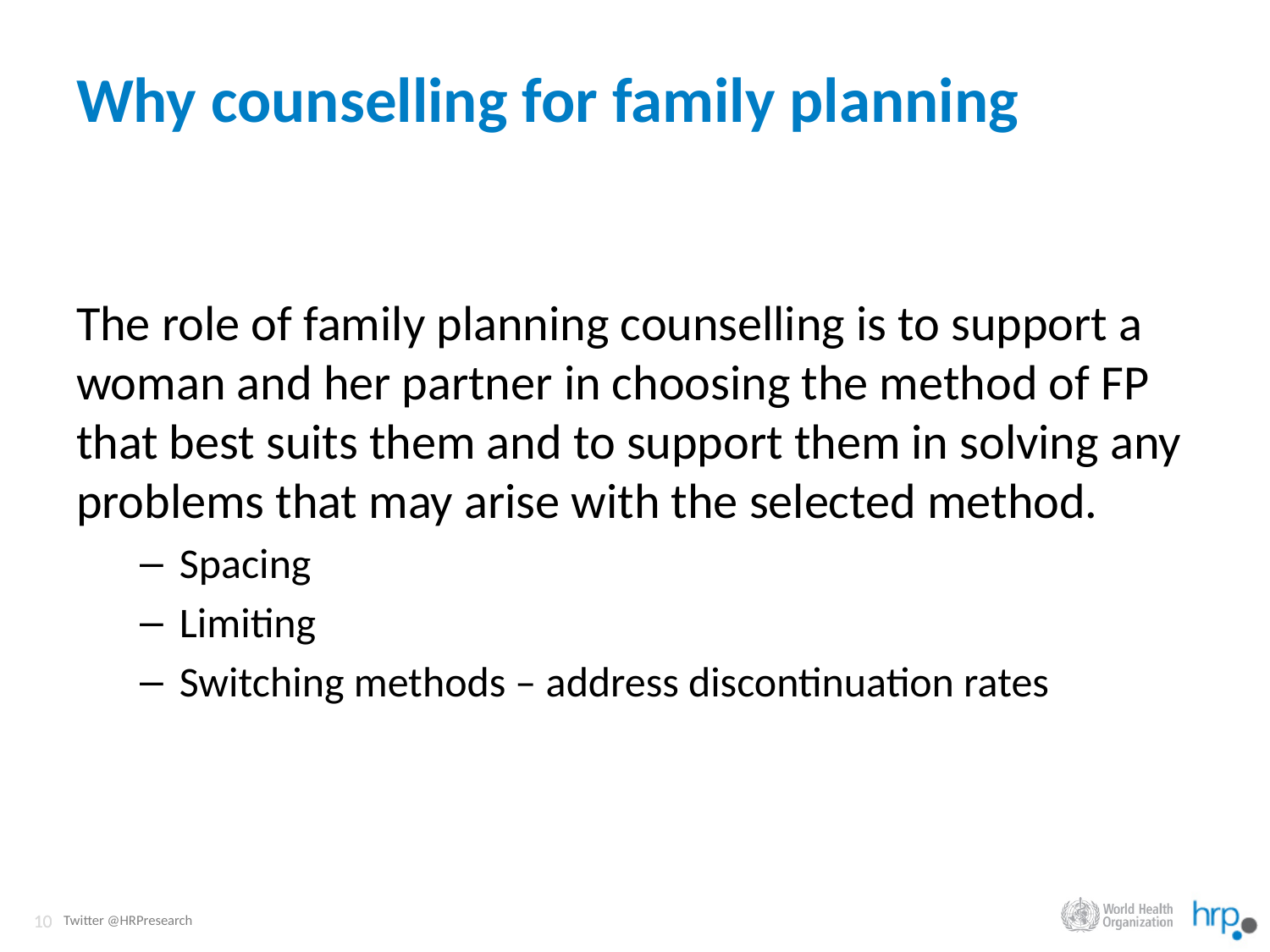

# Why counselling for family planning

The role of family planning counselling is to support a woman and her partner in choosing the method of FP that best suits them and to support them in solving any problems that may arise with the selected method.
Spacing
Limiting
Switching methods – address discontinuation rates